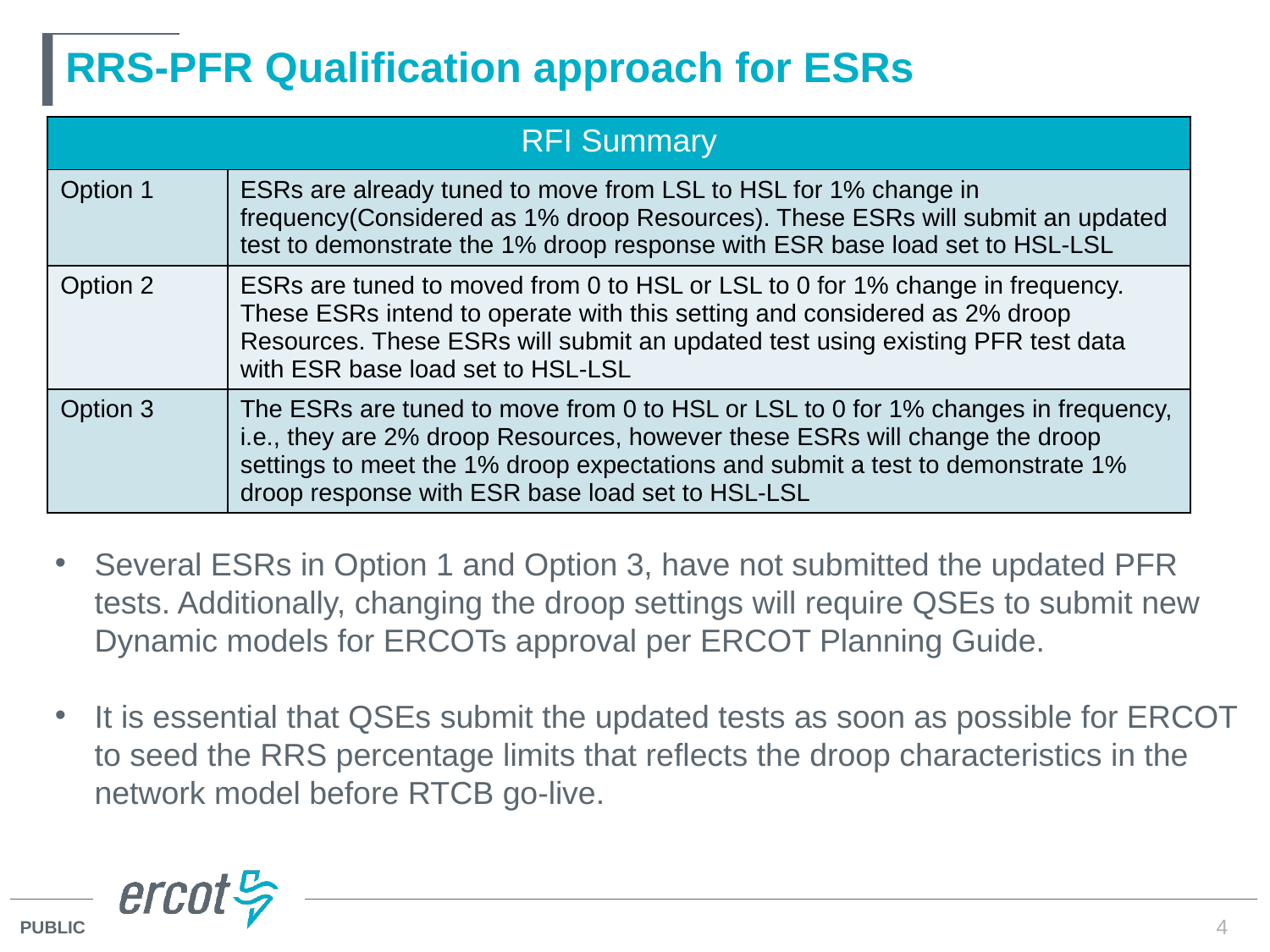

# RRS-PFR Qualification approach for ESRs

### Chart: ESR Responses

| Category |
|---|
| RFI Summary |  |
| --- | --- |
| Option 1 | ESRs are already tuned to move from LSL to HSL for 1% change in frequency(Considered as 1% droop Resources). These ESRs will submit an updated test to demonstrate the 1% droop response with ESR base load set to HSL-LSL |
| Option 2 | ESRs are tuned to moved from 0 to HSL or LSL to 0 for 1% change in frequency. These ESRs intend to operate with this setting and considered as 2% droop Resources. These ESRs will submit an updated test using existing PFR test data with ESR base load set to HSL-LSL |
| Option 3 | The ESRs are tuned to move from 0 to HSL or LSL to 0 for 1% changes in frequency, i.e., they are 2% droop Resources, however these ESRs will change the droop settings to meet the 1% droop expectations and submit a test to demonstrate 1% droop response with ESR base load set to HSL-LSL |
Several ESRs in Option 1 and Option 3, have not submitted the updated PFR tests. Additionally, changing the droop settings will require QSEs to submit new Dynamic models for ERCOTs approval per ERCOT Planning Guide.

It is essential that QSEs submit the updated tests as soon as possible for ERCOT to seed the RRS percentage limits that reflects the droop characteristics in the network model before RTCB go-live.
4